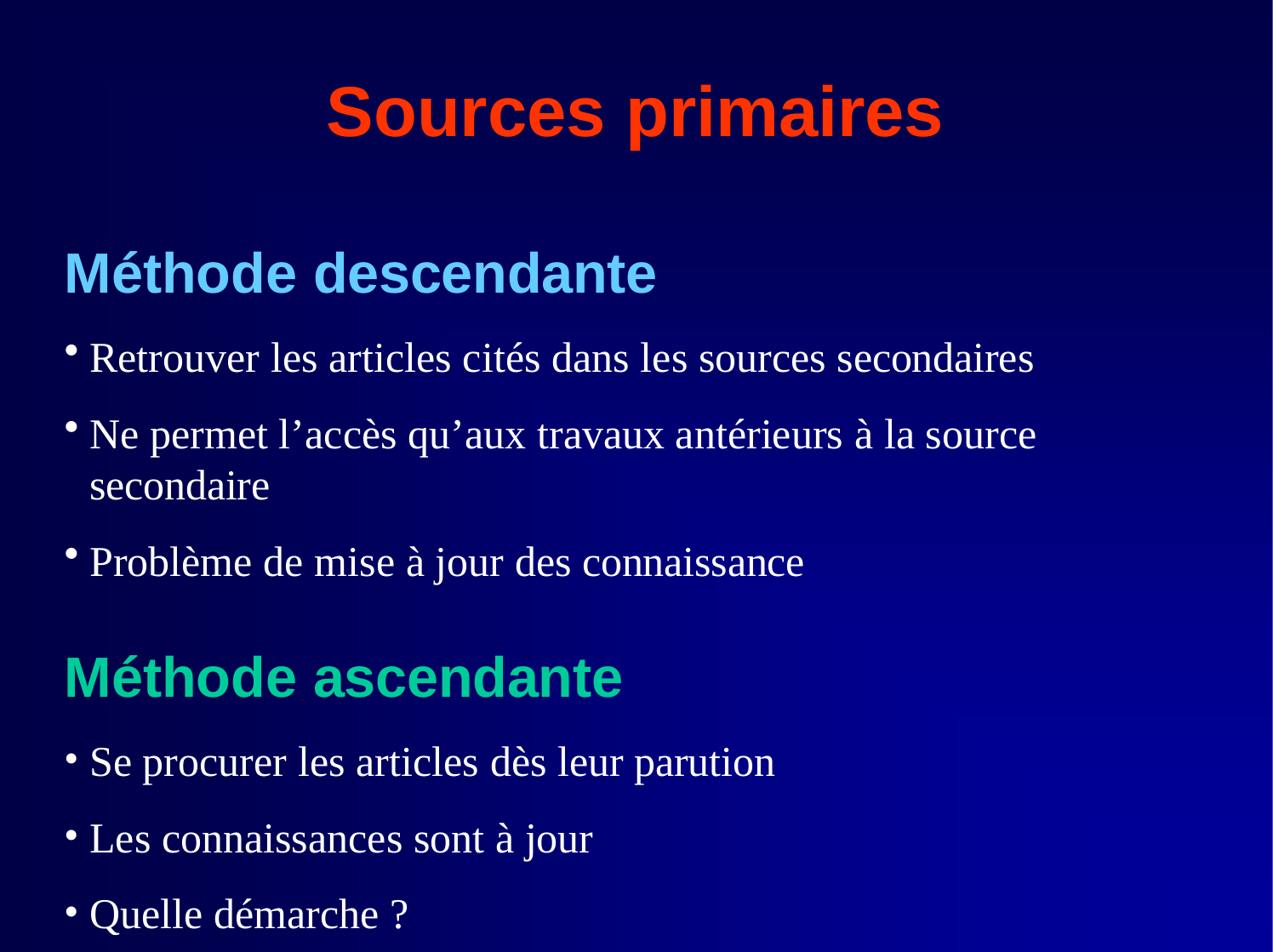

# Sources primaires
Méthode descendante
Retrouver les articles cités dans les sources secondaires
Ne permet l’accès qu’aux travaux antérieurs à la source secondaire
Problème de mise à jour des connaissance

Méthode ascendante
Se procurer les articles dès leur parution
Les connaissances sont à jour
Quelle démarche ?